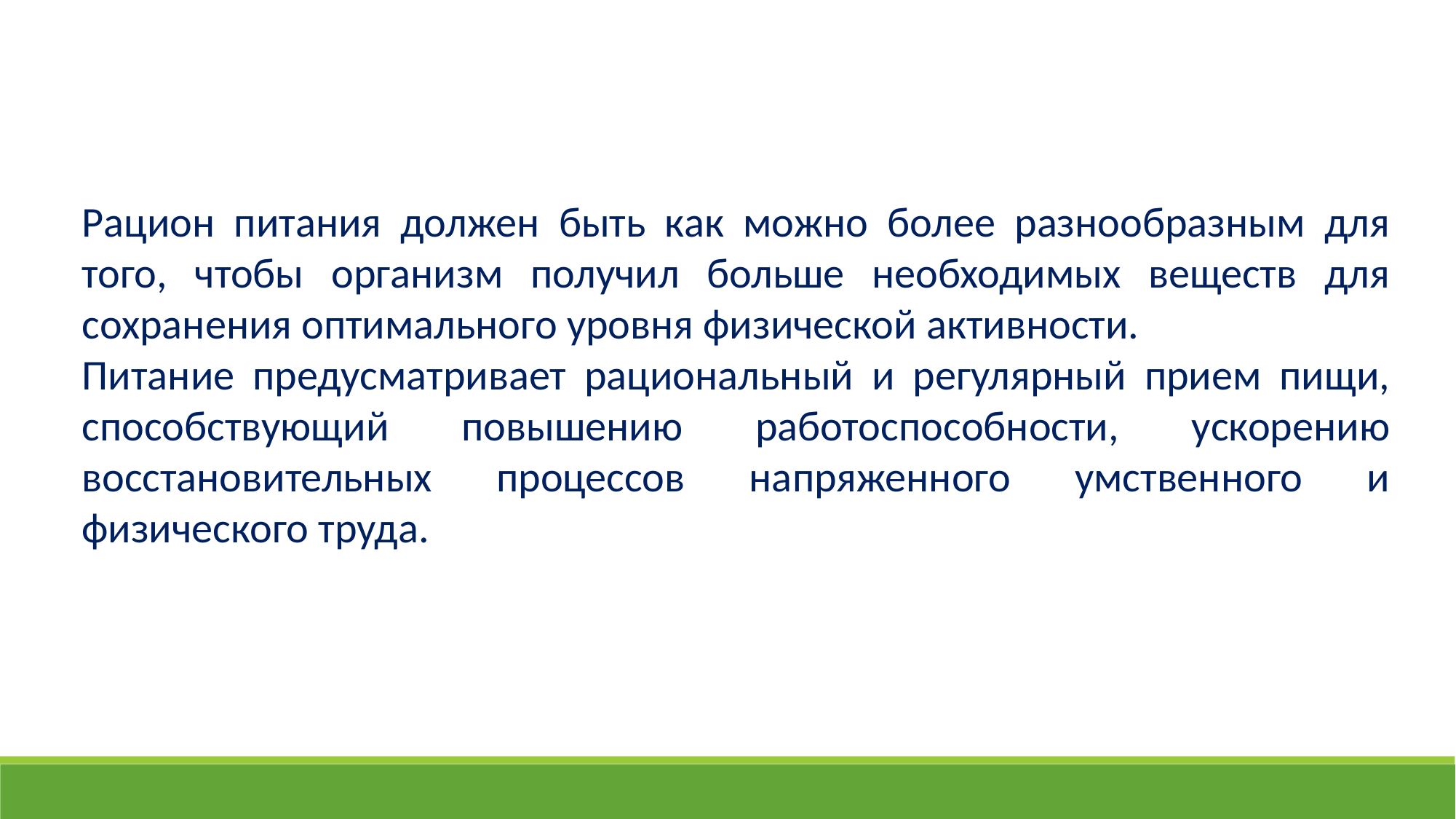

Рацион питания должен быть как можно более разнообразным для того, чтобы организм получил больше необходимых веществ для сохранения оптимального уровня физической активности.
Питание предусматривает рациональный и регулярный прием пищи, способствующий повышению работоспособности, ускорению восстановительных процессов напряженного умственного и физического труда.